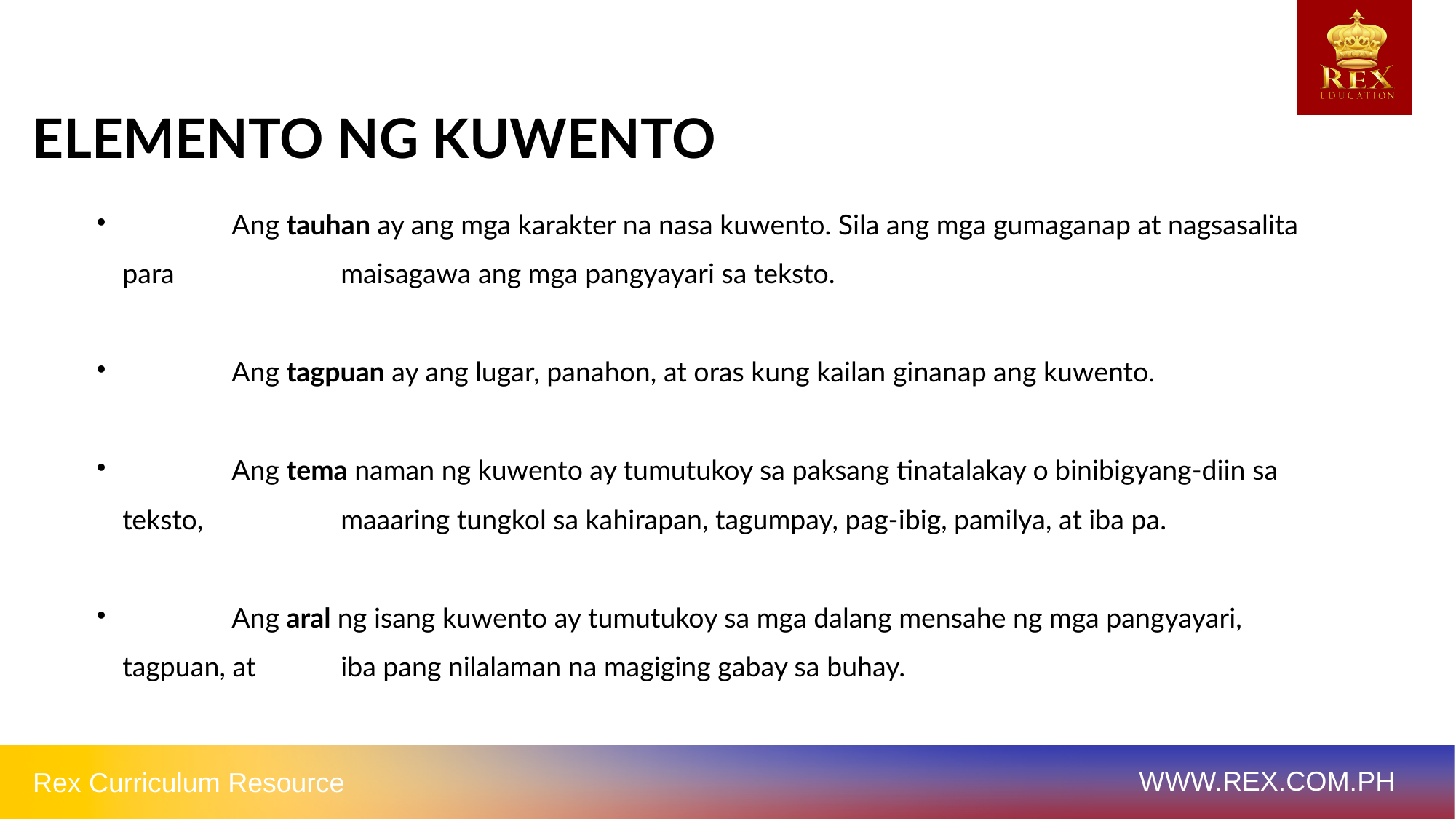

ELEMENTO NG KUWENTO
	Ang tauhan ay ang mga karakter na nasa kuwento. Sila ang mga gumaganap at nagsasalita para 		maisagawa ang mga pangyayari sa teksto.

	Ang tagpuan ay ang lugar, panahon, at oras kung kailan ginanap ang kuwento.

	Ang tema naman ng kuwento ay tumutukoy sa paksang tinatalakay o binibigyang-diin sa teksto, 		maaaring tungkol sa kahirapan, tagumpay, pag-ibig, pamilya, at iba pa.

	Ang aral ng isang kuwento ay tumutukoy sa mga dalang mensahe ng mga pangyayari, tagpuan, at 	iba pang nilalaman na magiging gabay sa buhay.